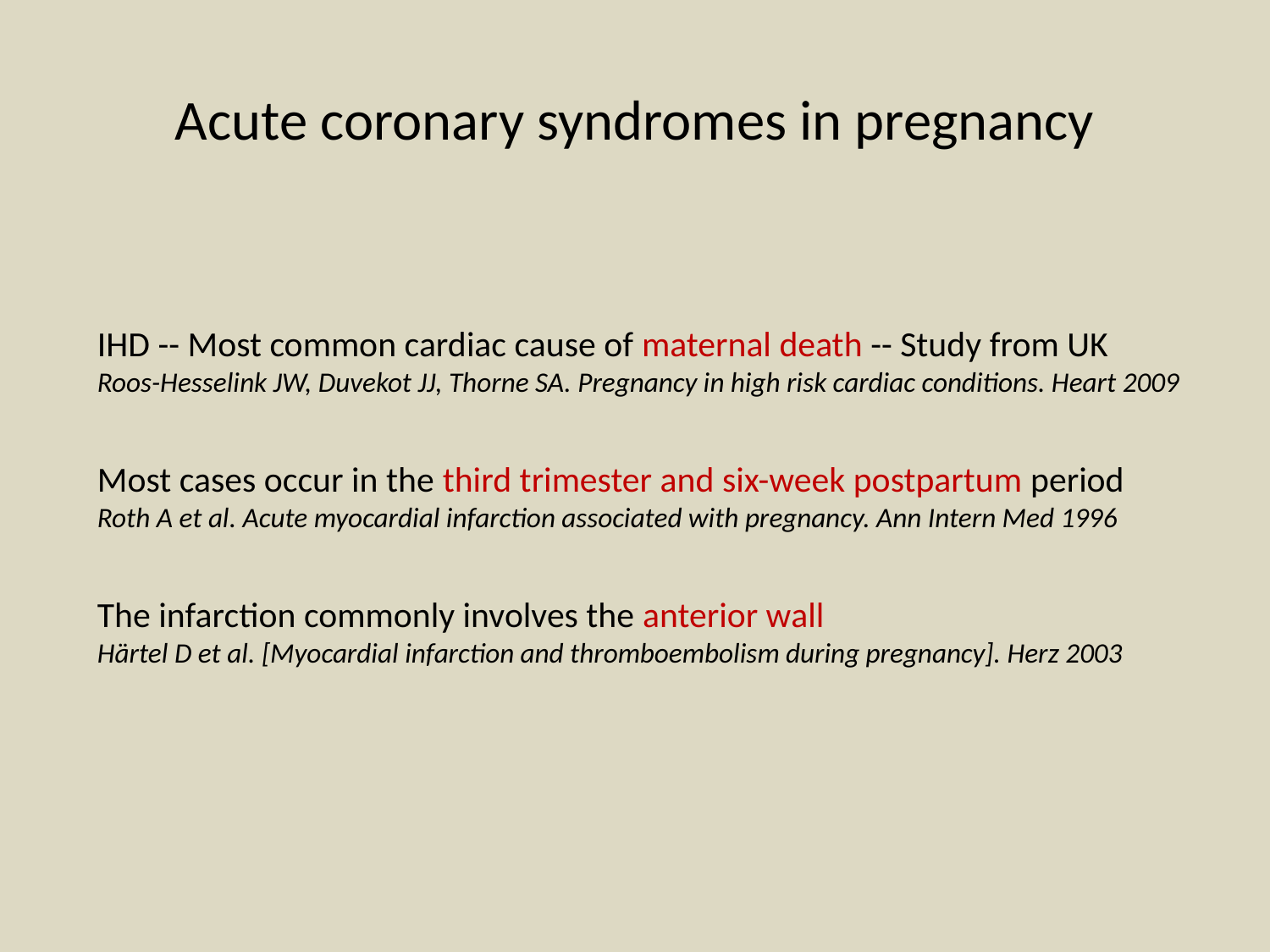

# Acute coronary syndromes in pregnancy

Some studies have suggested an increased risk during pregnancy and in the early postpartum period

Epidemiology — Two large epidemiologic studies:
California (1991 – 2000) --- Incidence of AMI: 2.8 per 100,000 deliveries
	Ladner HE et al. Acute myocardial infarction in pregnancy and the puerperium: a population-based study. Obstet Gynecol 2005

 US (2000-2002)  Nationwide Inpatient Sample of pregnancy discharges in about 1000 hospitals  --- Incidence of 6.2 in 100,000 pregnancies
	James AH et al. Acute myocardial infarction in pregnancy: a United States population-based study. Circulation 2006

The risk of MI was increased 3-4 times compared to nonpregnant women

IHD -- Most common cardiac cause of maternal death -- Study from UK
Roos-Hesselink JW, Duvekot JJ, Thorne SA. Pregnancy in high risk cardiac conditions. Heart 2009

Most cases occur in the third trimester and six-week postpartum period
Roth A et al. Acute myocardial infarction associated with pregnancy. Ann Intern Med 1996

The infarction commonly involves the anterior wall
Härtel D et al. [Myocardial infarction and thromboembolism during pregnancy]. Herz 2003

Is pregnancy itself  a risk factor for MI?
First-ever MI not related to pregnancy in women of child-bearing age -- 5.0 per 100,000
    (3.6 million woman-years of observation)
Petitti DB et al. Incidence of stroke and myocardial infarction in women of reproductive age. Stroke 1997